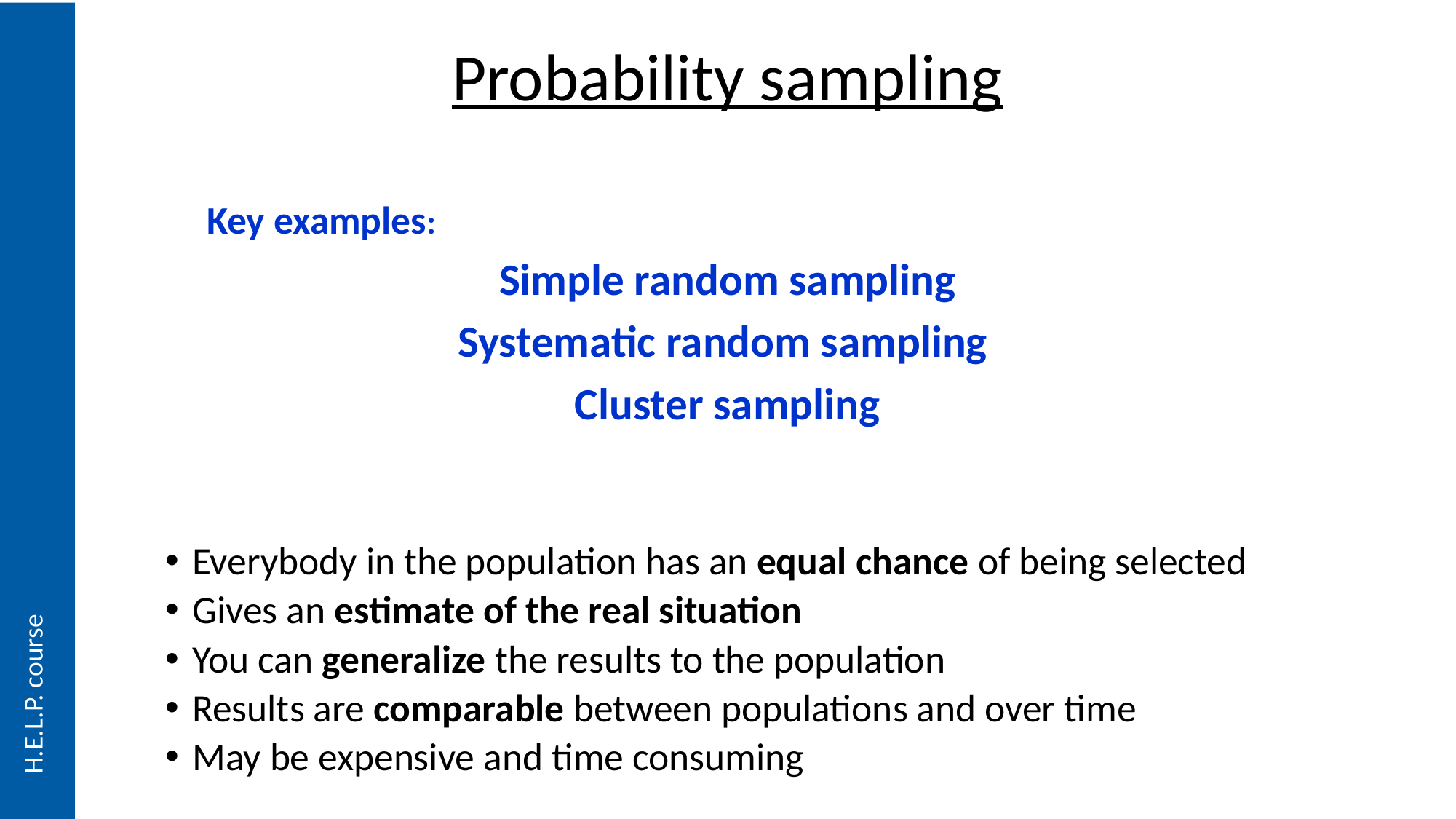

# Probability sampling

           Key examples:
Simple random sampling
Systematic random sampling
Cluster sampling

Everybody in the population has an equal chance of being selected
Gives an estimate of the real situation
You can generalize the results to the population
Results are comparable between populations and over time
May be expensive and time consuming

H.E.L.P. course